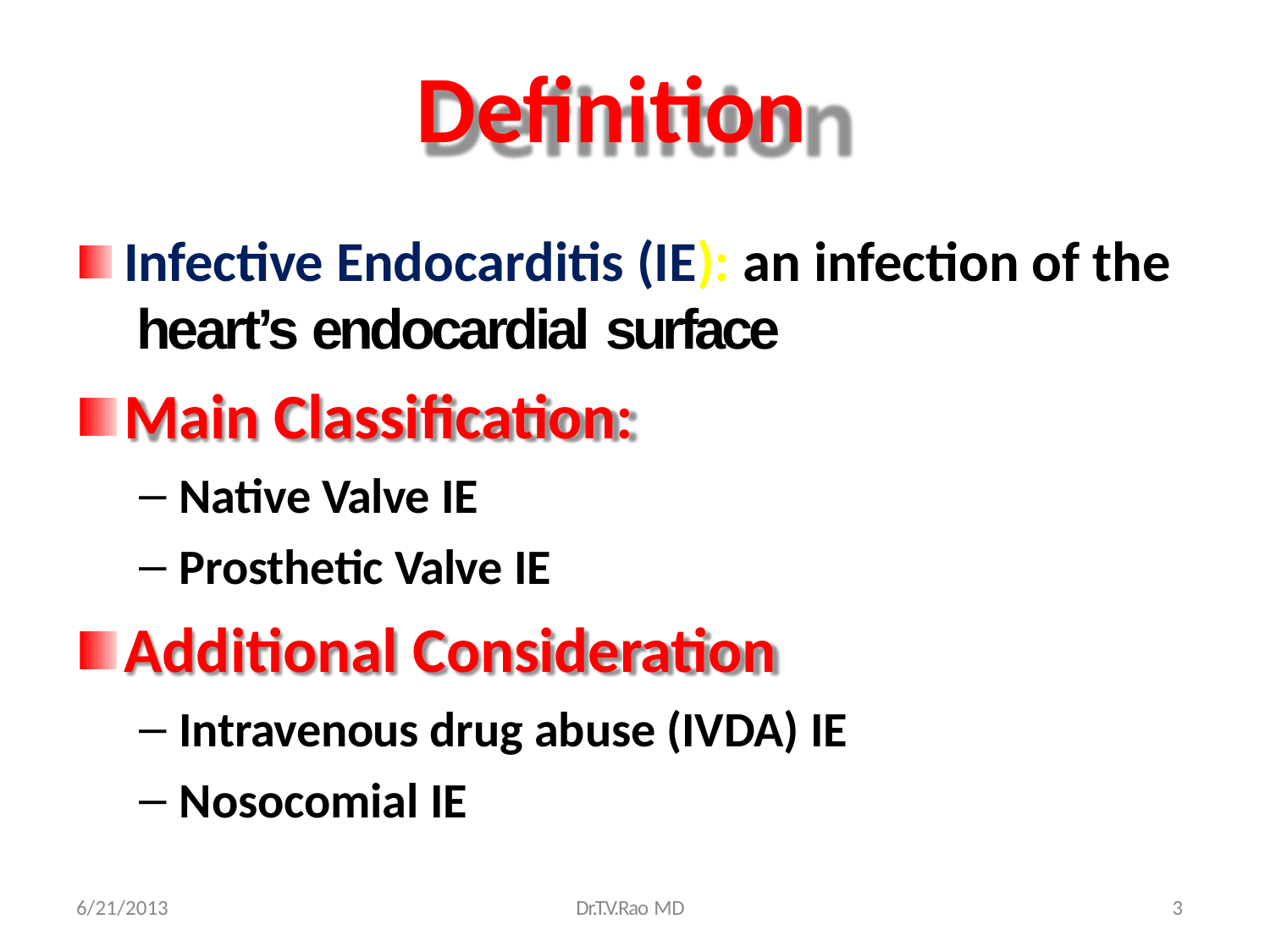

# Definition

Infective Endocarditis (IE): an infection of the  heart’s endocardial surface
Main Classification:
Native Valve IE
Prosthetic Valve IE
Additional Consideration
Intravenous drug abuse (IVDA) IE
Nosocomial IE

6/21/2013
Dr.T.V.Rao MD
3